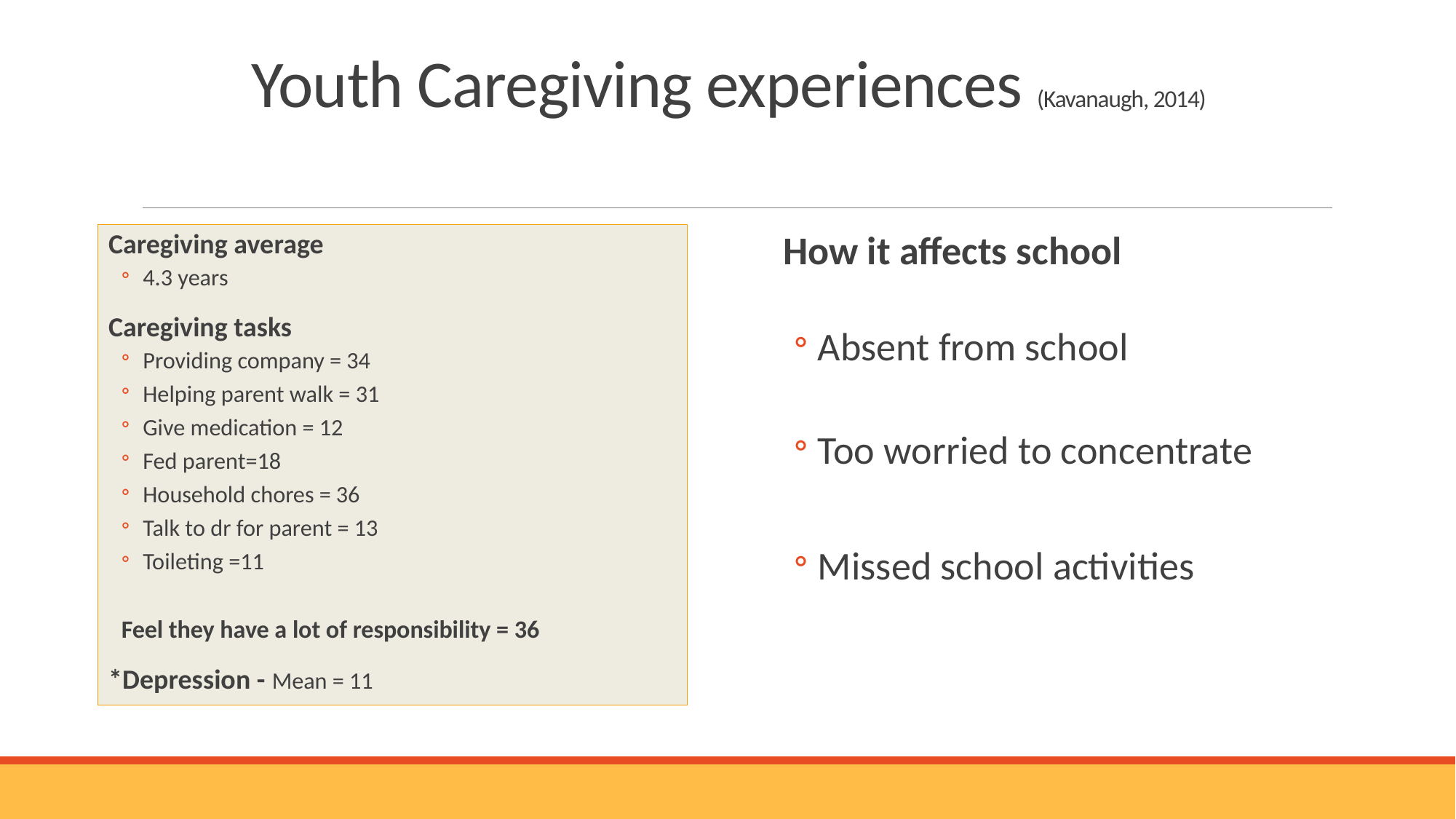

# Youth Caregiving experiences (Kavanaugh, 2014)
Caregiving average
4.3 years
Caregiving tasks
Providing company = 34
Helping parent walk = 31
Give medication = 12
Fed parent=18
Household chores = 36
Talk to dr for parent = 13
Toileting =11

Feel they have a lot of responsibility = 36
*Depression - Mean = 11

How it affects school

Absent from school

Too worried to concentrate

Missed school activities